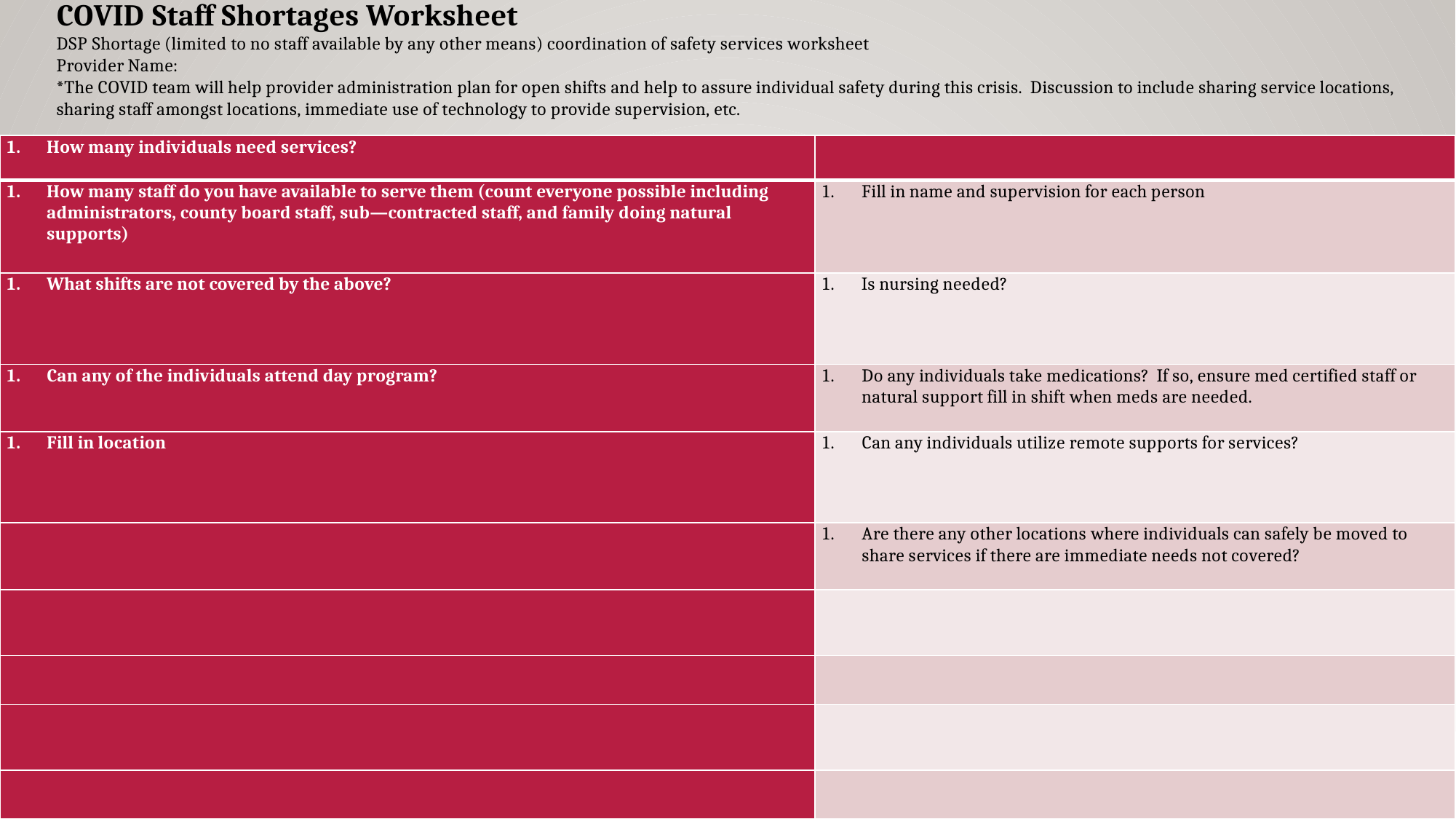

COVID Staff Shortages Worksheet
DSP Shortage (limited to no staff available by any other means) coordination of safety services worksheet
Provider Name:
*The COVID team will help provider administration plan for open shifts and help to assure individual safety during this crisis.  Discussion to include sharing service locations, sharing staff amongst locations, immediate use of technology to provide supervision, etc.
| How many individuals need services? |  |
| --- | --- |
| How many staff do you have available to serve them (count everyone possible including administrators, county board staff, sub—contracted staff, and family doing natural supports) | Fill in name and supervision for each person |
| What shifts are not covered by the above? | Is nursing needed? |
| Can any of the individuals attend day program? | Do any individuals take medications?  If so, ensure med certified staff or natural support fill in shift when meds are needed. |
| Fill in location | Can any individuals utilize remote supports for services? |
|  | Are there any other locations where individuals can safely be moved to share services if there are immediate needs not covered? |
|  |  |
|  |  |
|  |  |
|  |  |